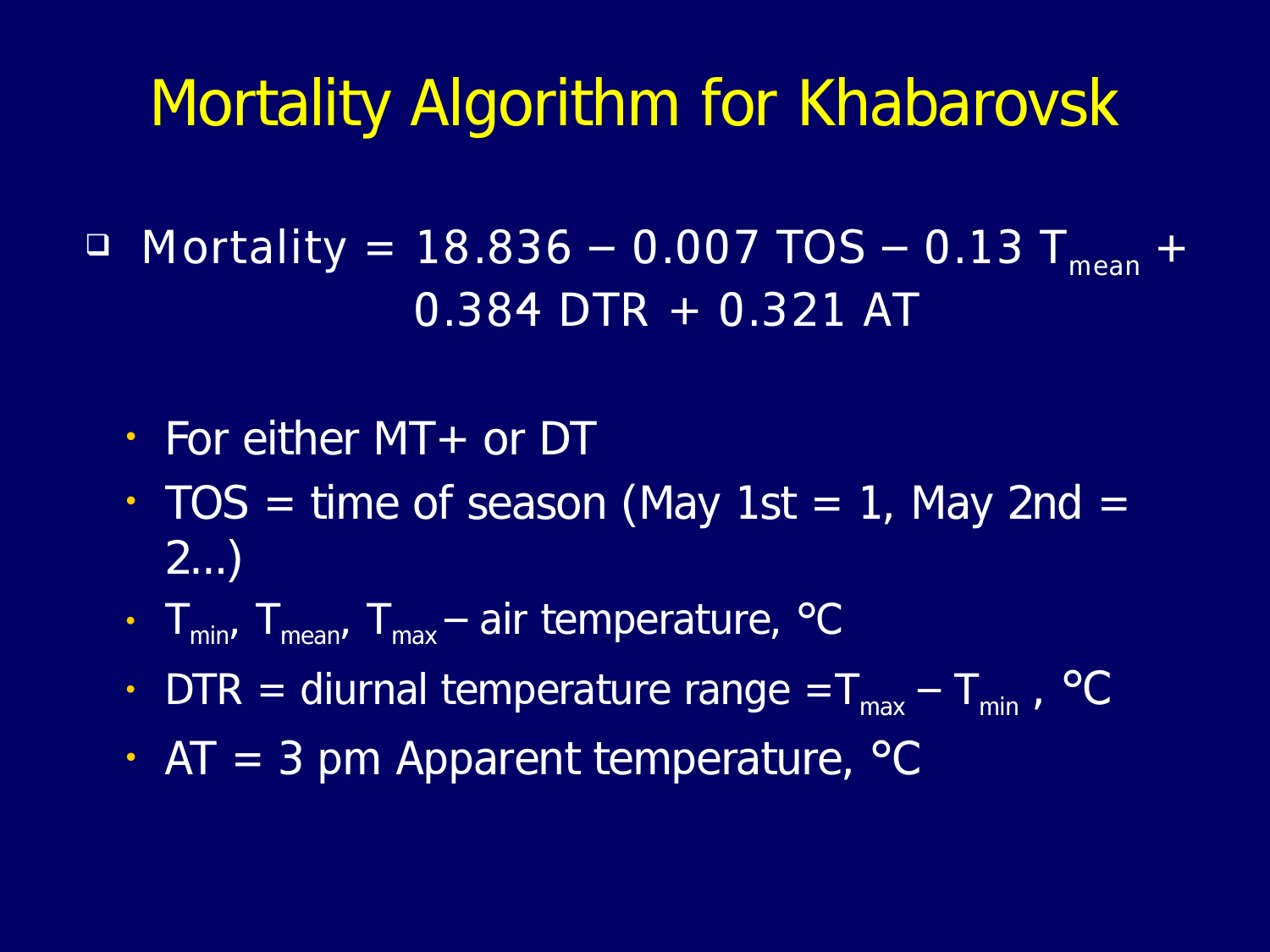

# Mortality Algorithm for Khabarovsk
Mortality = 18.836 – 0.007 TOS – 0.13 Tmean + 0.384 DTR + 0.321 AT

For either MT+ or DT
TOS = time of season (May 1st = 1, May 2nd = 2…)
Tmin, Tmean, Tmax – air temperature, °C
DTR = diurnal temperature range =Tmax – Tmin , °C
AT = 3 pm Apparent temperature, °C